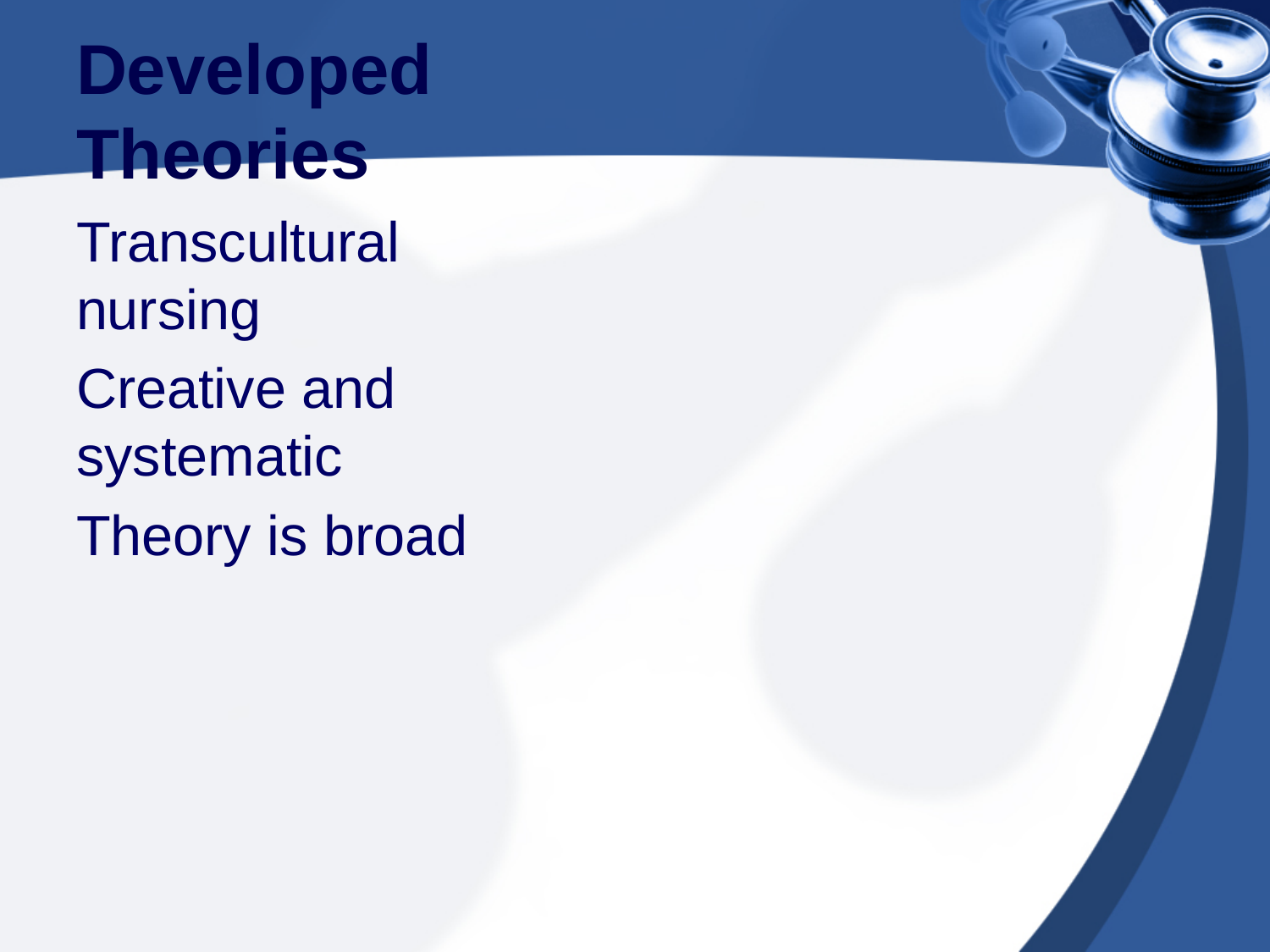

# Developed Theories

Transcultural nursing
Creative and systematic
Theory is broad